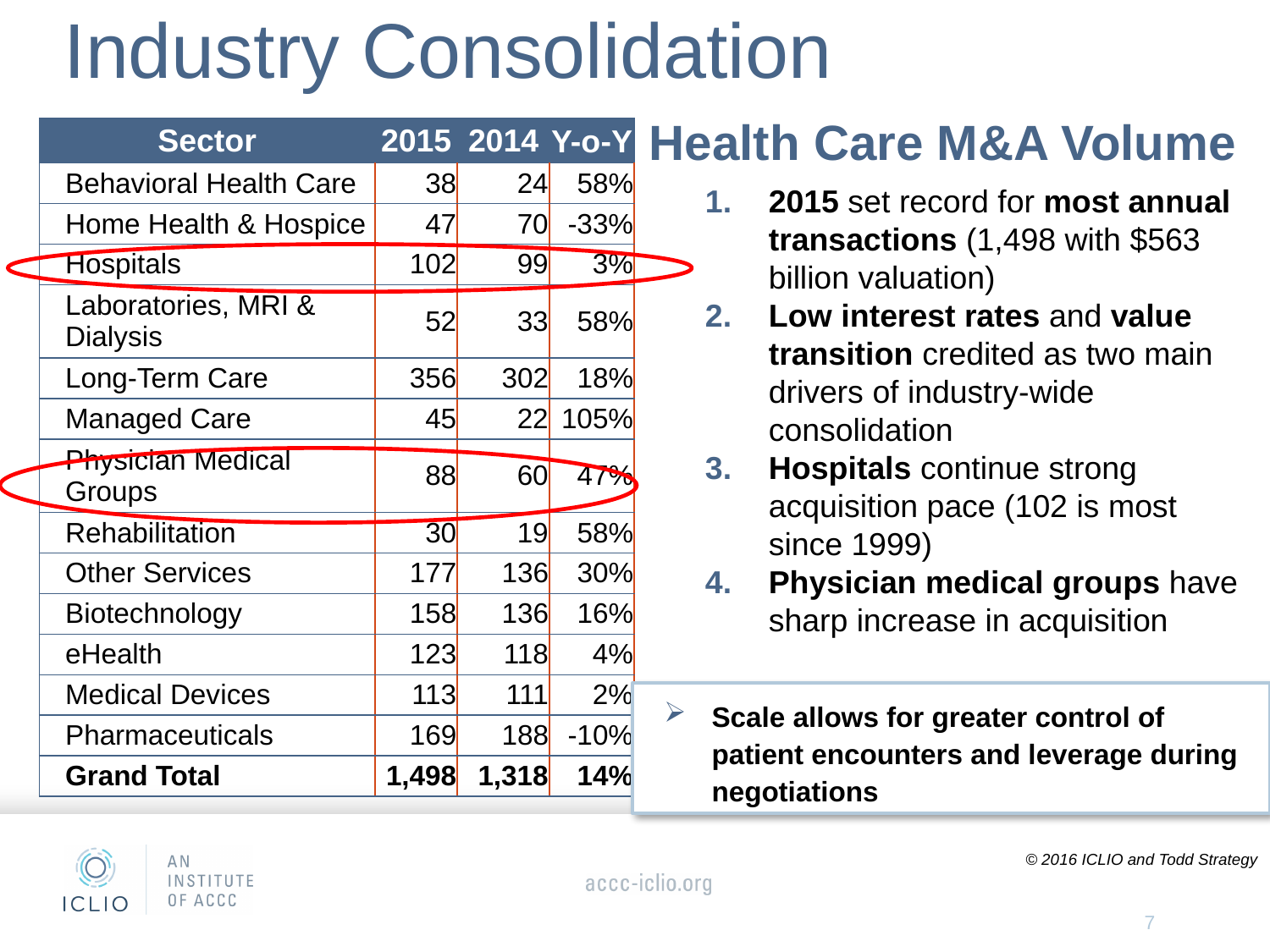

# Industry Consolidation
Health Care M&A Volume
2015 set record for most annual transactions (1,498 with $563 billion valuation)
Low interest rates and value transition credited as two main drivers of industry-wide consolidation
Hospitals continue strong acquisition pace (102 is most since 1999)
Physician medical groups have sharp increase in acquisition

| Sector | 2015 | 2014 | Y-o-Y |
| --- | --- | --- | --- |
| Behavioral Health Care | 38 | 24 | 58% |
| Home Health & Hospice | 47 | 70 | -33% |
| Hospitals | 102 | 99 | 3% |
| Laboratories, MRI & Dialysis | 52 | 33 | 58% |
| Long-Term Care | 356 | 302 | 18% |
| Managed Care | 45 | 22 | 105% |
| Physician Medical Groups | 88 | 60 | 47% |
| Rehabilitation | 30 | 19 | 58% |
| Other Services | 177 | 136 | 30% |
| Biotechnology | 158 | 136 | 16% |
| eHealth | 123 | 118 | 4% |
| Medical Devices | 113 | 111 | 2% |
| Pharmaceuticals | 169 | 188 | -10% |
| Grand Total | 1,498 | 1,318 | 14% |

Scale allows for greater control of patient encounters and leverage during negotiations
© 2016 ICLIO and Todd Strategy
7